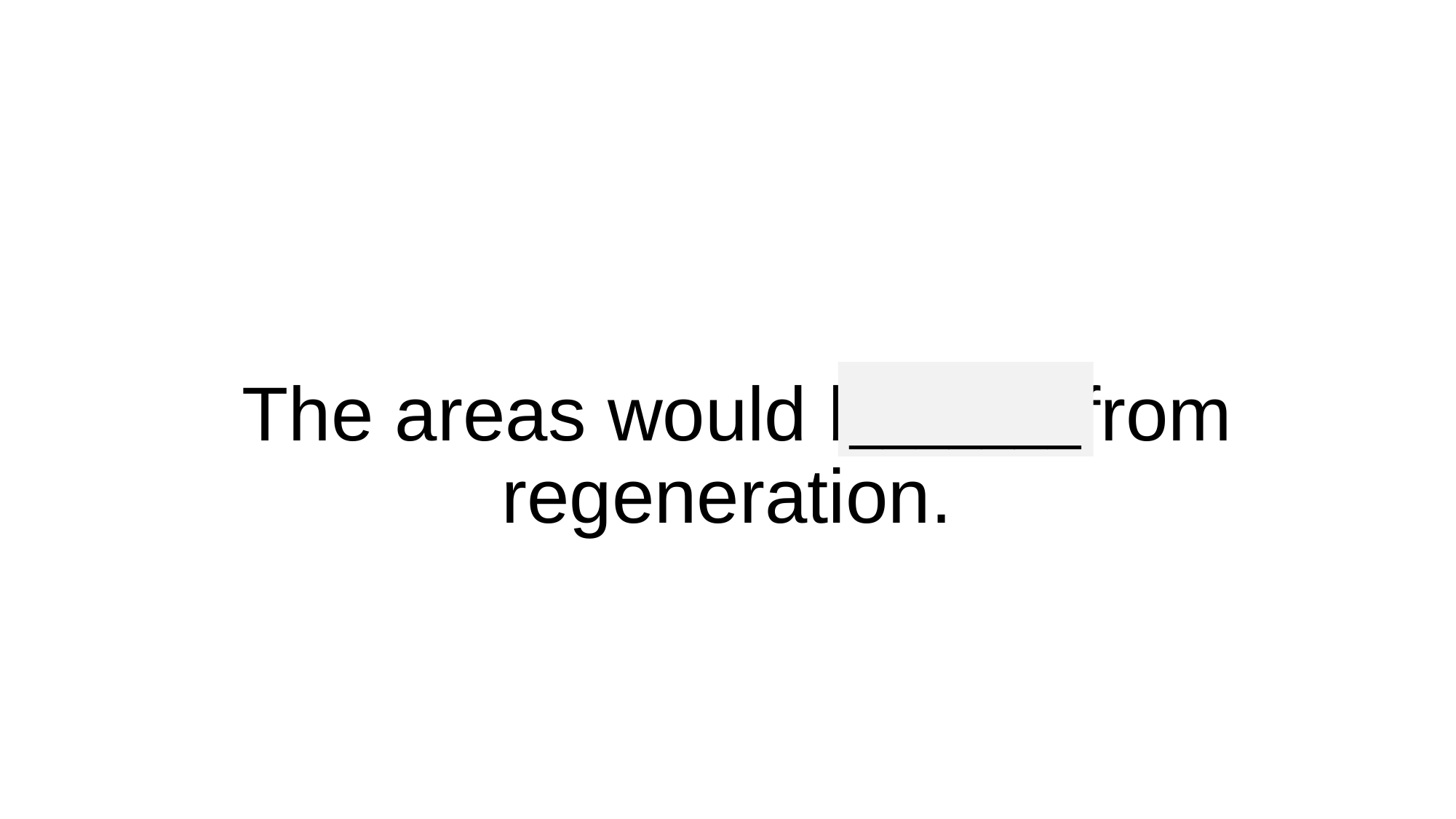

_______
# The areas would benefit from regeneration.